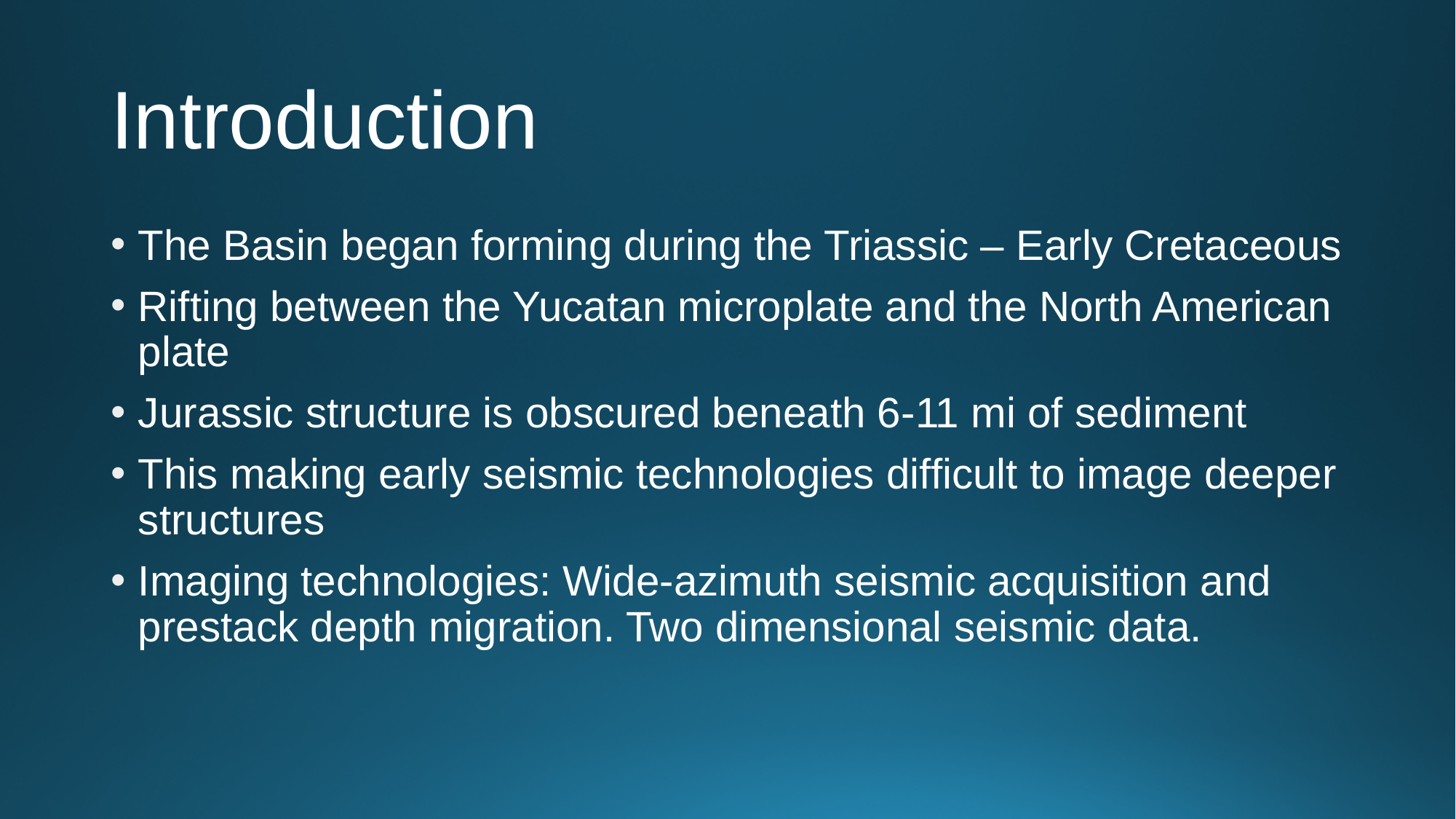

# Introduction
The Basin began forming during the Triassic – Early Cretaceous
Rifting between the Yucatan microplate and the North American plate
Jurassic structure is obscured beneath 6-11 mi of sediment
This making early seismic technologies difficult to image deeper structures
Imaging technologies: Wide-azimuth seismic acquisition and prestack depth migration. Two dimensional seismic data.